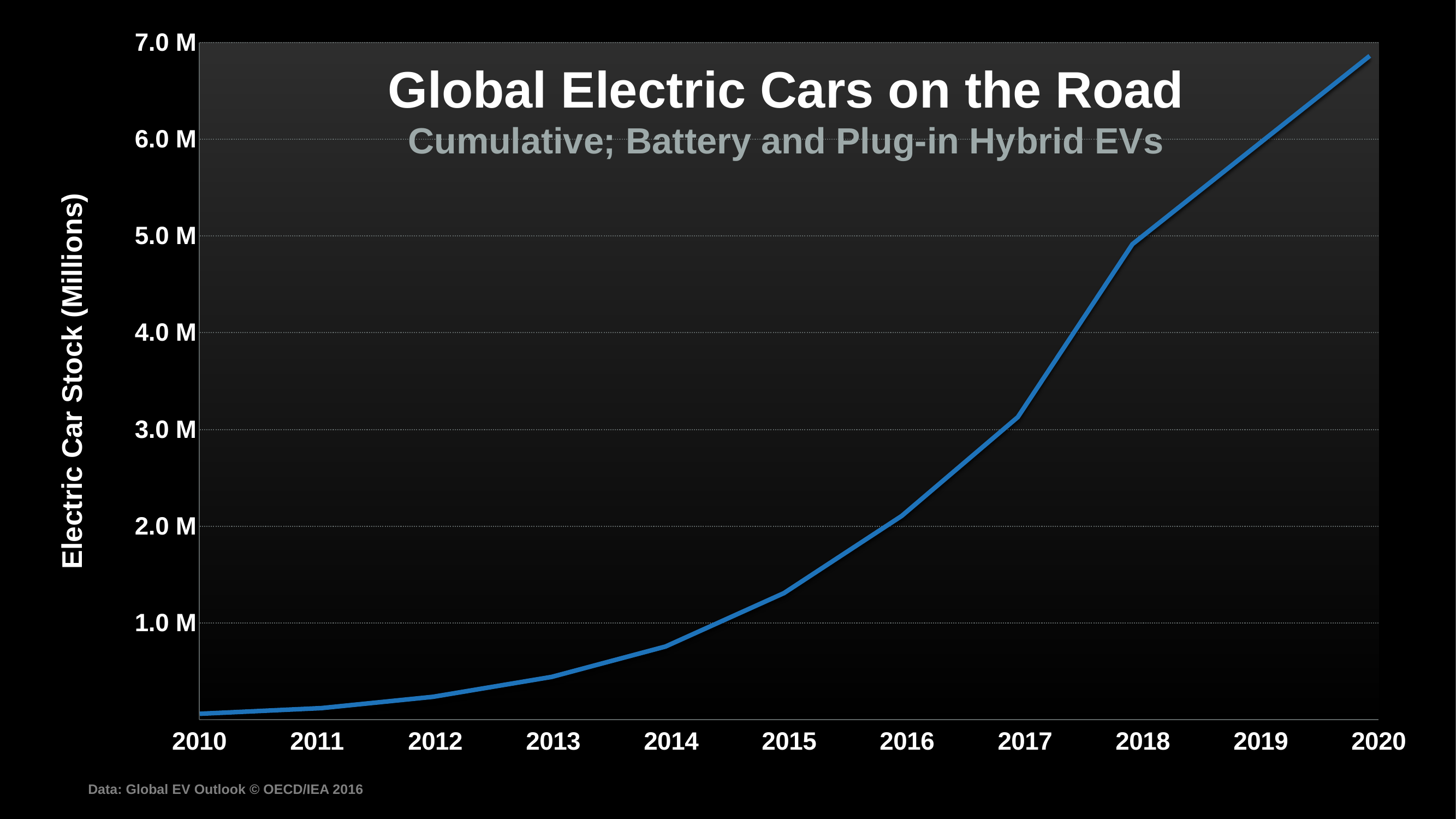

### Chart

| Category | Region 1 |
|---|---|
| 2010 | None |
| 2011 | None |
| 2012 | None |
| 2013 | None |
| 2014 | None |
| 2015 | None |
| 2016 | None |
| 2017 | None |
| 2018 | None |
| 2019 | None |
| 2020 | None |
# Global Electric Cars on the Road

Cumulative; Battery and Plug-in Hybrid EVs
Electric Car Stock (Millions)
 Data: Global EV Outlook © OECD/IEA 2016